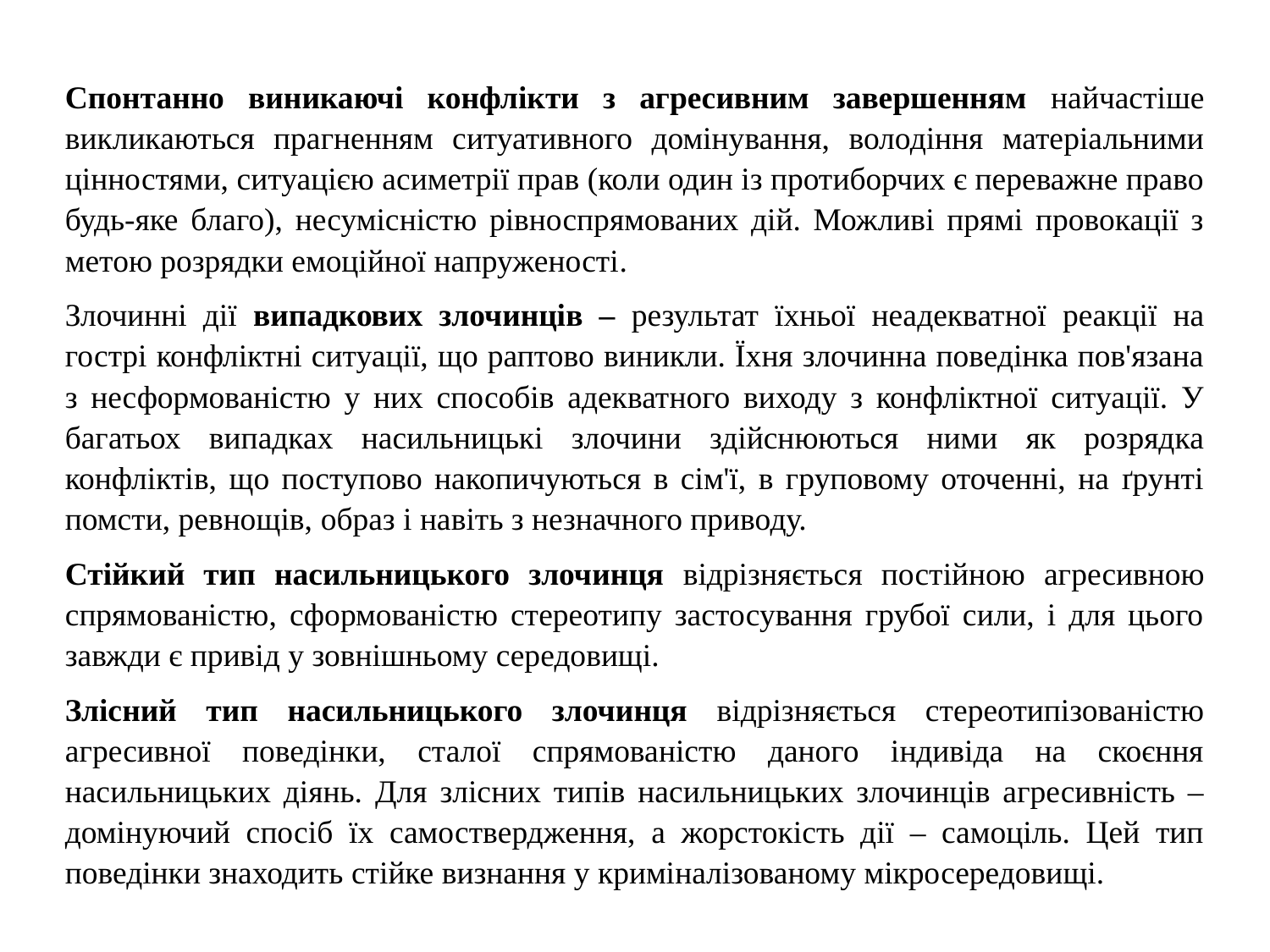

Спонтанно виникаючі конфлікти з агресивним завершенням найчастіше викликаються прагненням ситуативного домінування, володіння матеріальними цінностями, ситуацією асиметрії прав (коли один із протиборчих є переважне право будь-яке благо), несумісністю рівноспрямованих дій. Можливі прямі провокації з метою розрядки емоційної напруженості.
Злочинні дії випадкових злочинців – результат їхньої неадекватної реакції на гострі конфліктні ситуації, що раптово виникли. Їхня злочинна поведінка пов'язана з несформованістю у них способів адекватного виходу з конфліктної ситуації. У багатьох випадках насильницькі злочини здійснюються ними як розрядка конфліктів, що поступово накопичуються в сім'ї, в груповому оточенні, на ґрунті помсти, ревнощів, образ і навіть з незначного приводу.
Стійкий тип насильницького злочинця відрізняється постійною агресивною спрямованістю, сформованістю стереотипу застосування грубої сили, і для цього завжди є привід у зовнішньому середовищі.
Злісний тип насильницького злочинця відрізняється стереотипізованістю агресивної поведінки, сталої спрямованістю даного індивіда на скоєння насильницьких діянь. Для злісних типів насильницьких злочинців агресивність – домінуючий спосіб їх самоствердження, а жорстокість дії – самоціль. Цей тип поведінки знаходить стійке визнання у криміналізованому мікросередовищі.